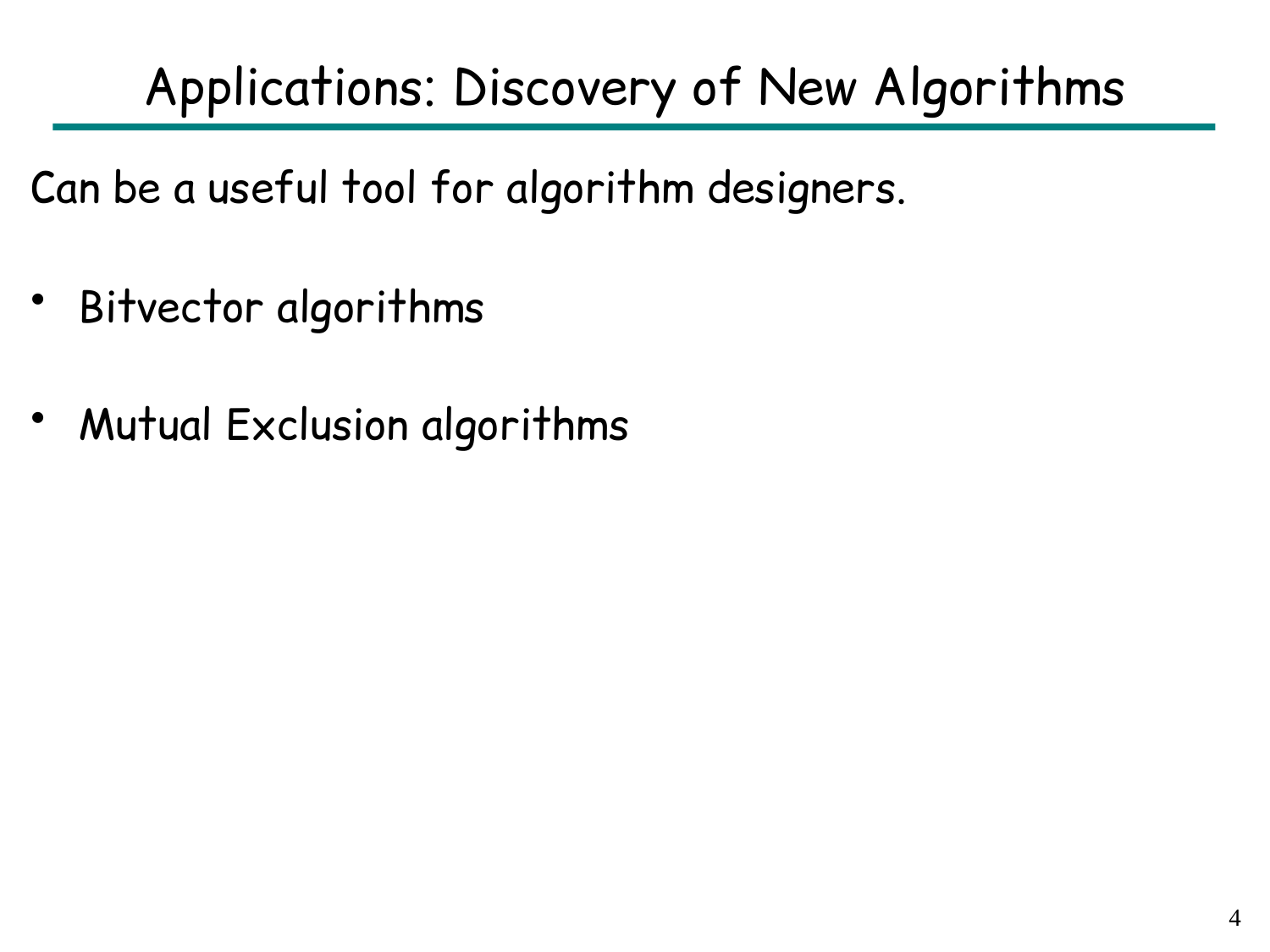

# Applications: Discovery of New Algorithms
Can be a useful tool for algorithm designers.

Bitvector algorithms

Mutual Exclusion algorithms
4